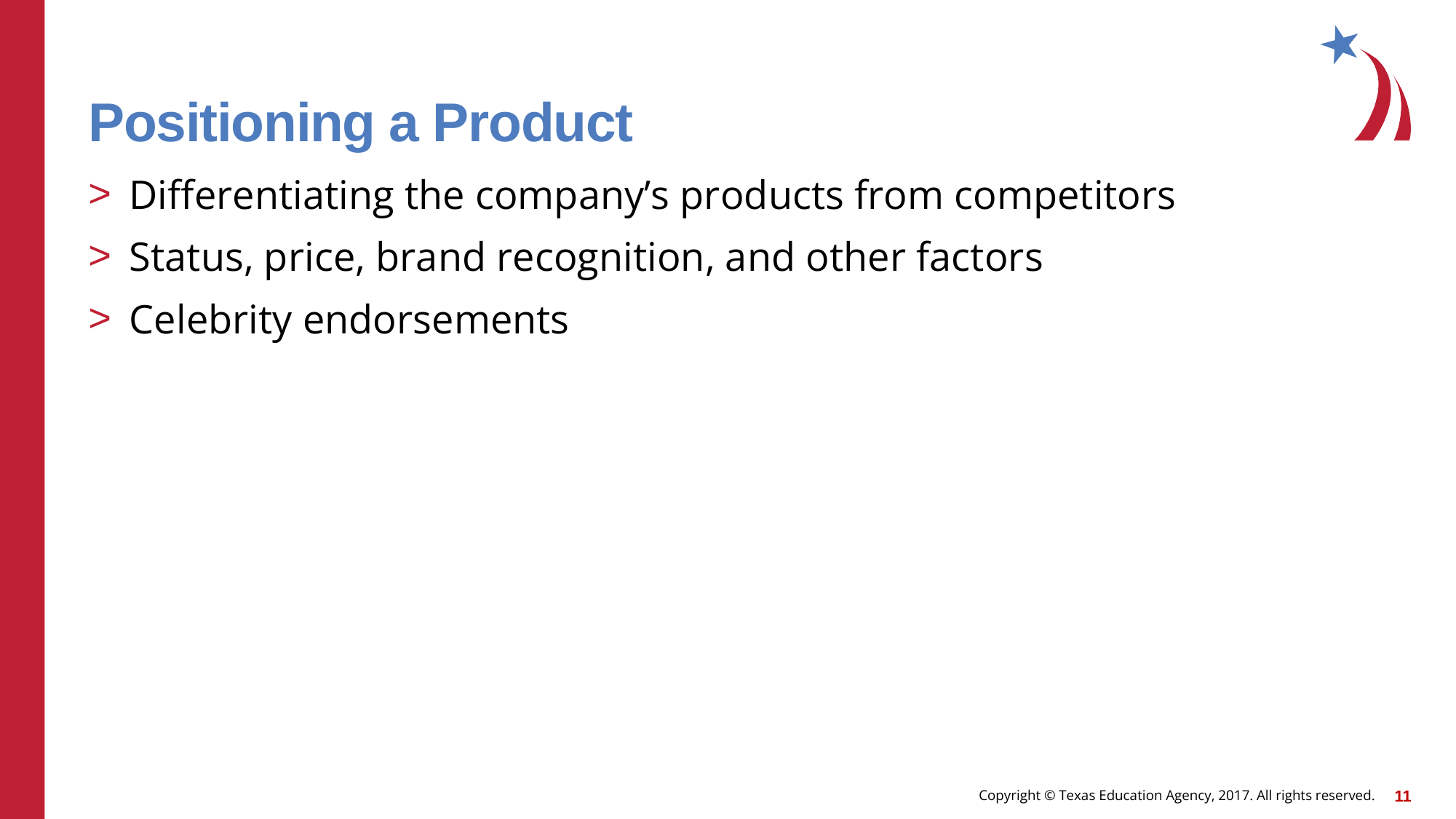

# Positioning a Product
Differentiating the company’s products from competitors
Status, price, brand recognition, and other factors
Celebrity endorsements